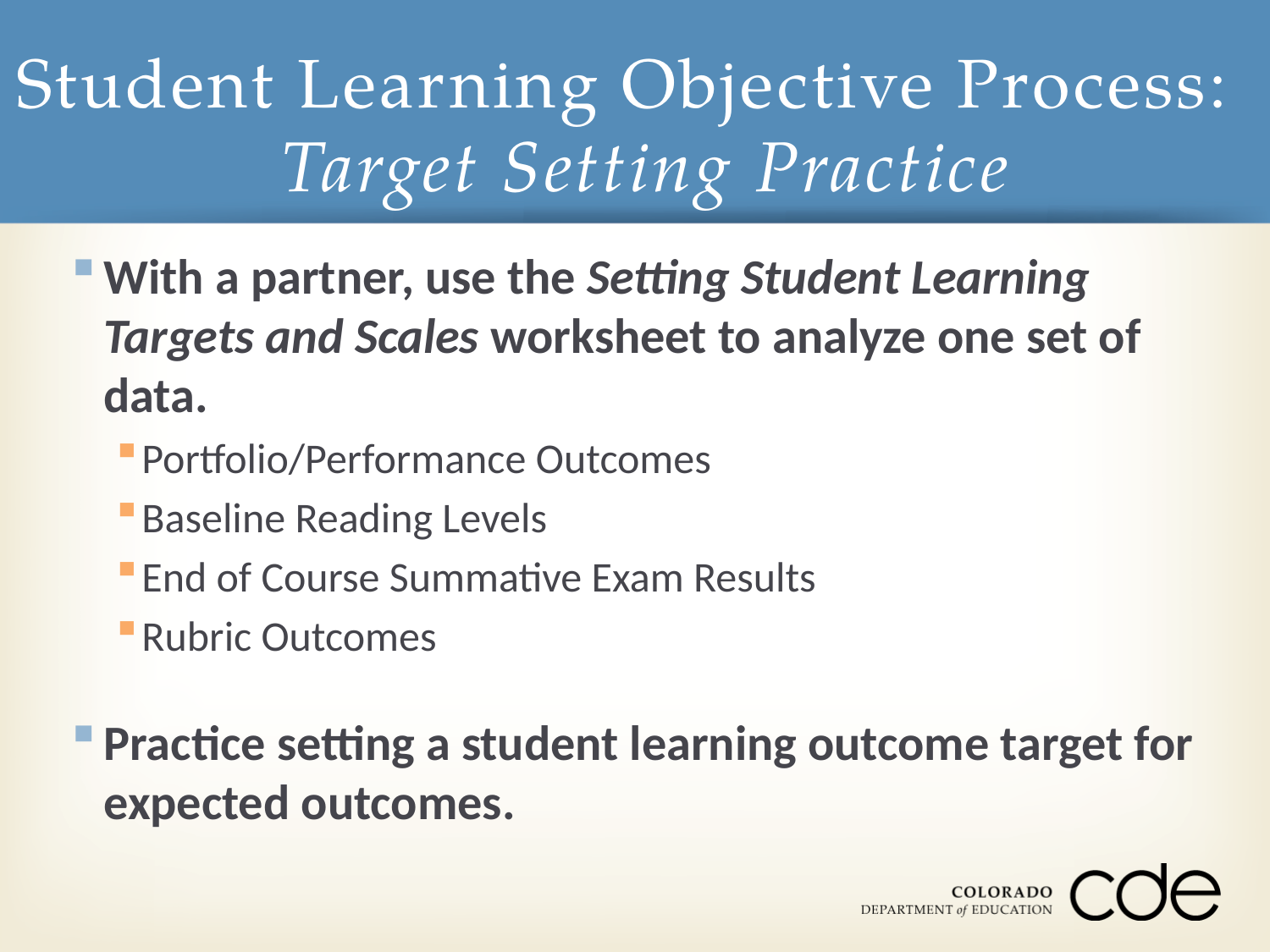

# Student Learning Objective Process:   Target Setting Practice
With a partner, use the Setting Student Learning Targets and Scales worksheet to analyze one set of data.
Portfolio/Performance Outcomes
Baseline Reading Levels
End of Course Summative Exam Results
Rubric Outcomes

Practice setting a student learning outcome target for expected outcomes.